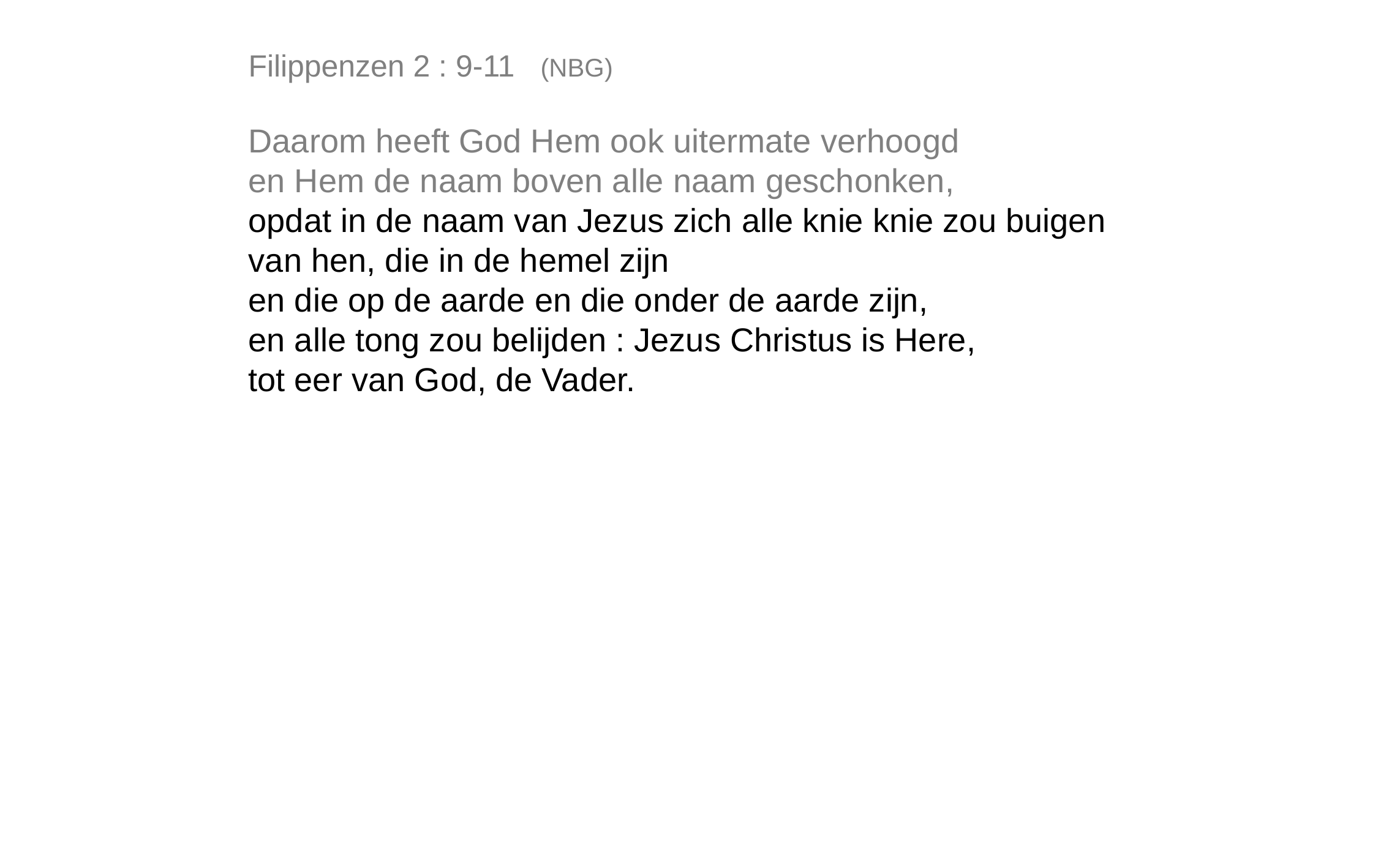

Filippenzen 2 : 9-11   (NBG)

Daarom heeft God Hem ook uitermate verhoogd
en Hem de naam boven alle naam geschonken,
opdat in de naam van Jezus zich alle knie knie zou buigen
van hen, die in de hemel zijn
en die op de aarde en die onder de aarde zijn,
en alle tong zou belijden : Jezus Christus is Here,
tot eer van God, de Vader.